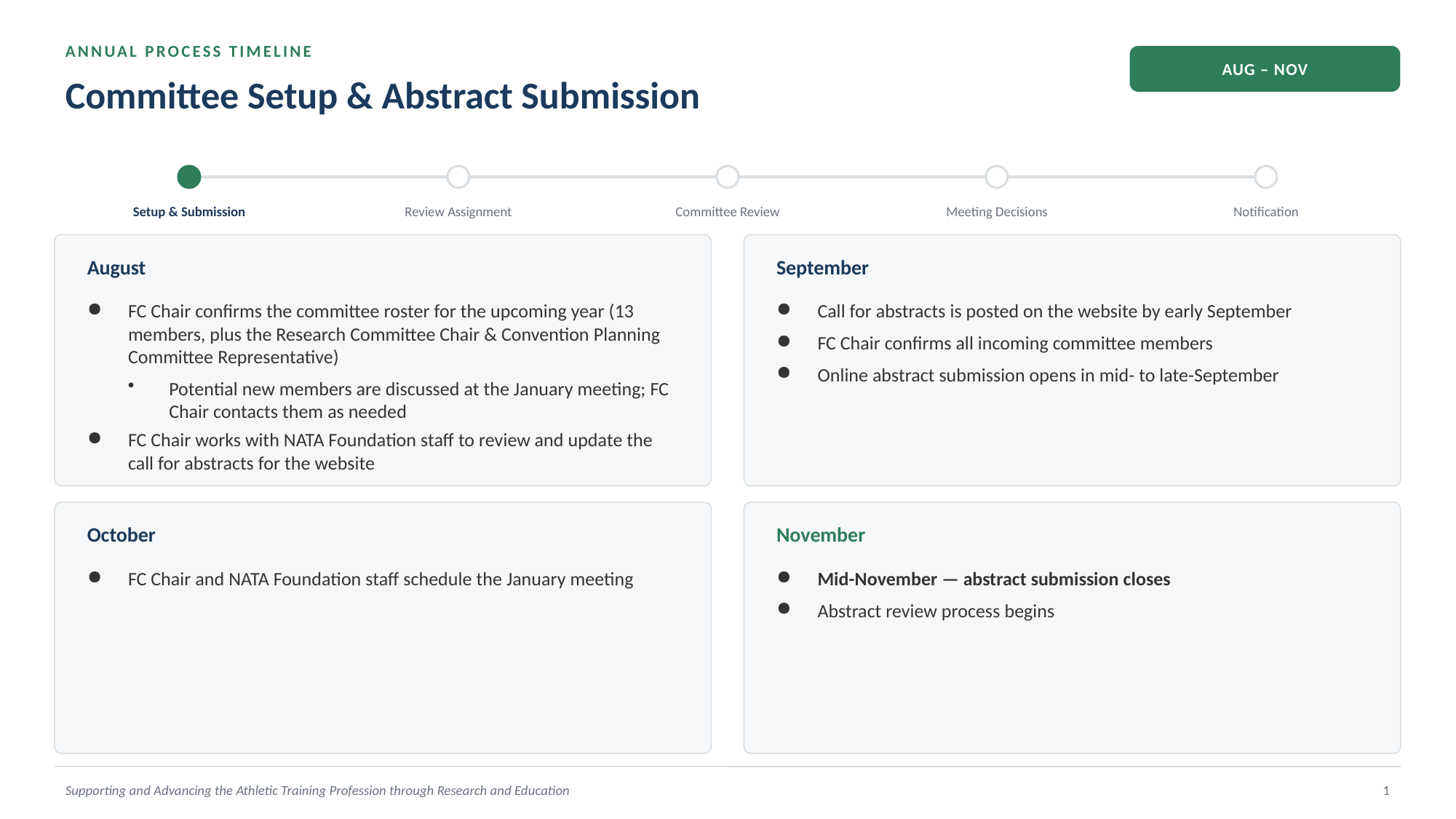

ANNUAL PROCESS TIMELINE

AUG – NOV
Committee Setup & Abstract Submission

Setup & Submission
Review Assignment
Committee Review
Meeting Decisions
Notification

August
September
FC Chair confirms the committee roster for the upcoming year (13 members, plus the Research Committee Chair & Convention Planning Committee Representative)
Potential new members are discussed at the January meeting; FC Chair contacts them as needed
FC Chair works with NATA Foundation staff to review and update the call for abstracts for the website
Call for abstracts is posted on the website by early September
FC Chair confirms all incoming committee members
Online abstract submission opens in mid- to late-September

October
November
FC Chair and NATA Foundation staff schedule the January meeting
Mid-November — abstract submission closes
Abstract review process begins

Supporting and Advancing the Athletic Training Profession through Research and Education
1